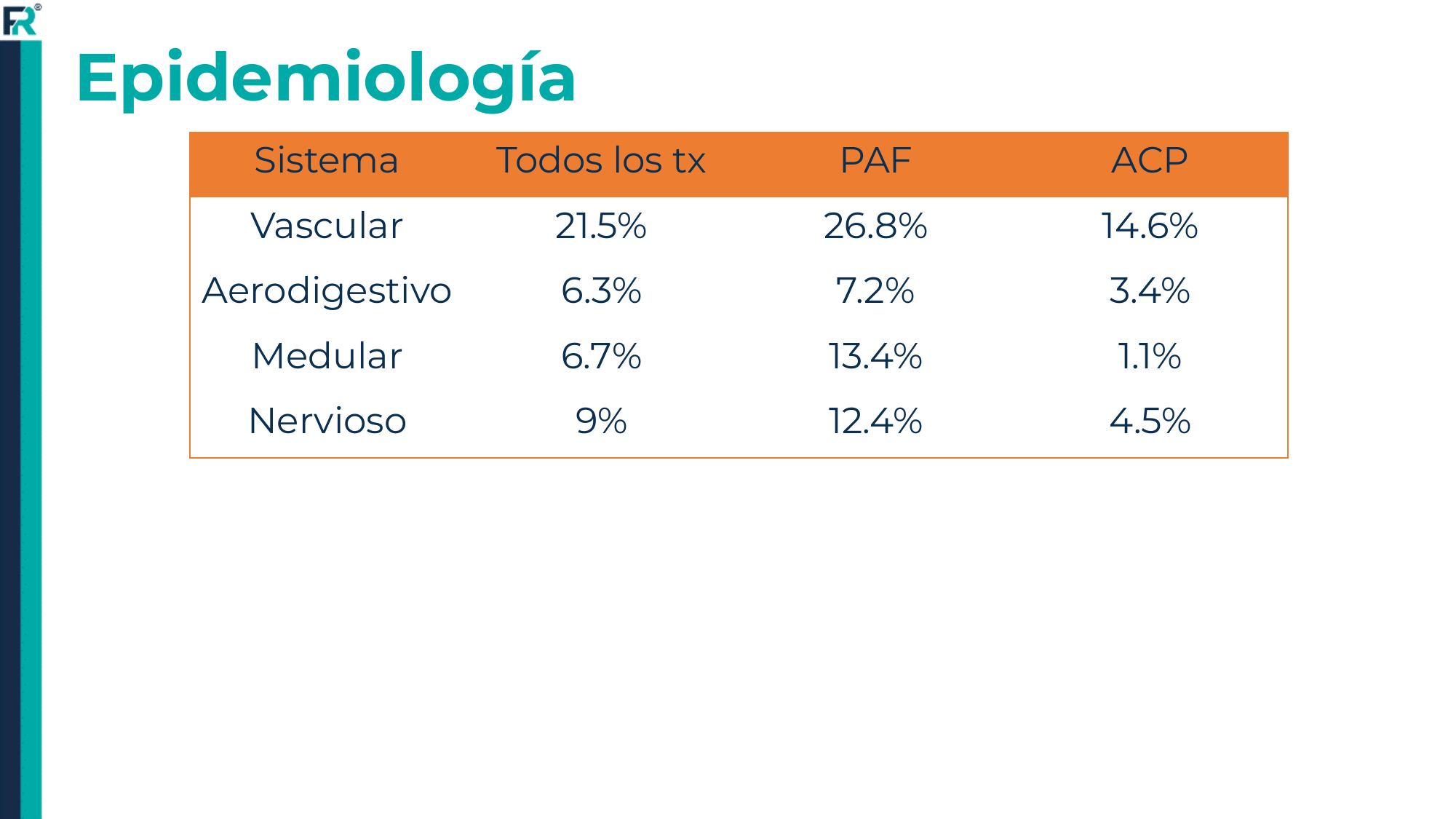

# Epidemiología
| Sistema | Todos los tx | PAF | ACP |
| --- | --- | --- | --- |
| Vascular | 21.5% | 26.8% | 14.6% |
| Aerodigestivo | 6.3% | 7.2% | 3.4% |
| Medular | 6.7% | 13.4% | 1.1% |
| Nervioso | 9% | 12.4% | 4.5% |